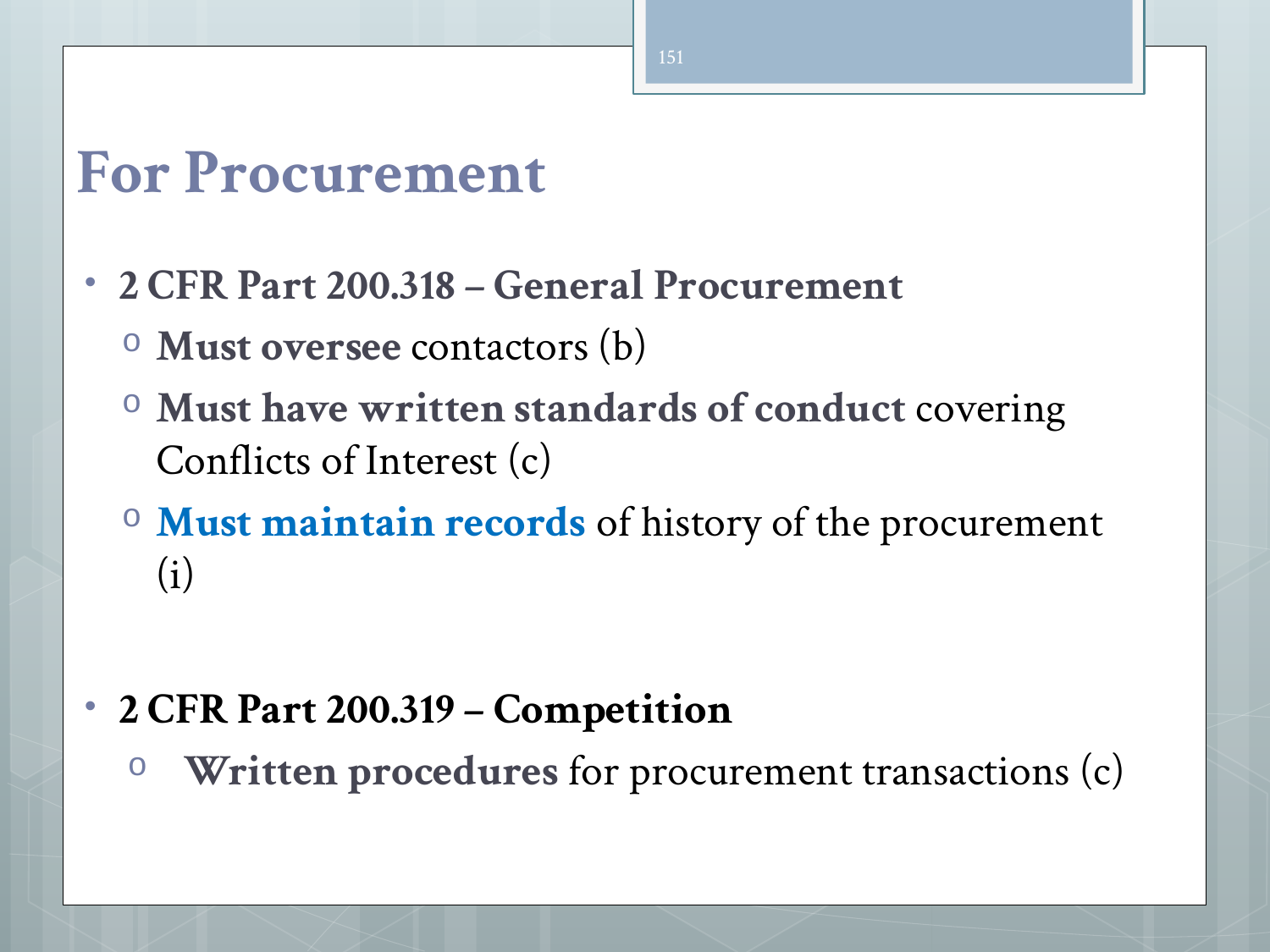

151
# For Procurement
2 CFR Part 200.318 – General Procurement
Must oversee contactors (b)
Must have written standards of conduct covering Conflicts of Interest (c)
Must maintain records of history of the procurement (i)

2 CFR Part 200.319 – Competition
Written procedures for procurement transactions (c)